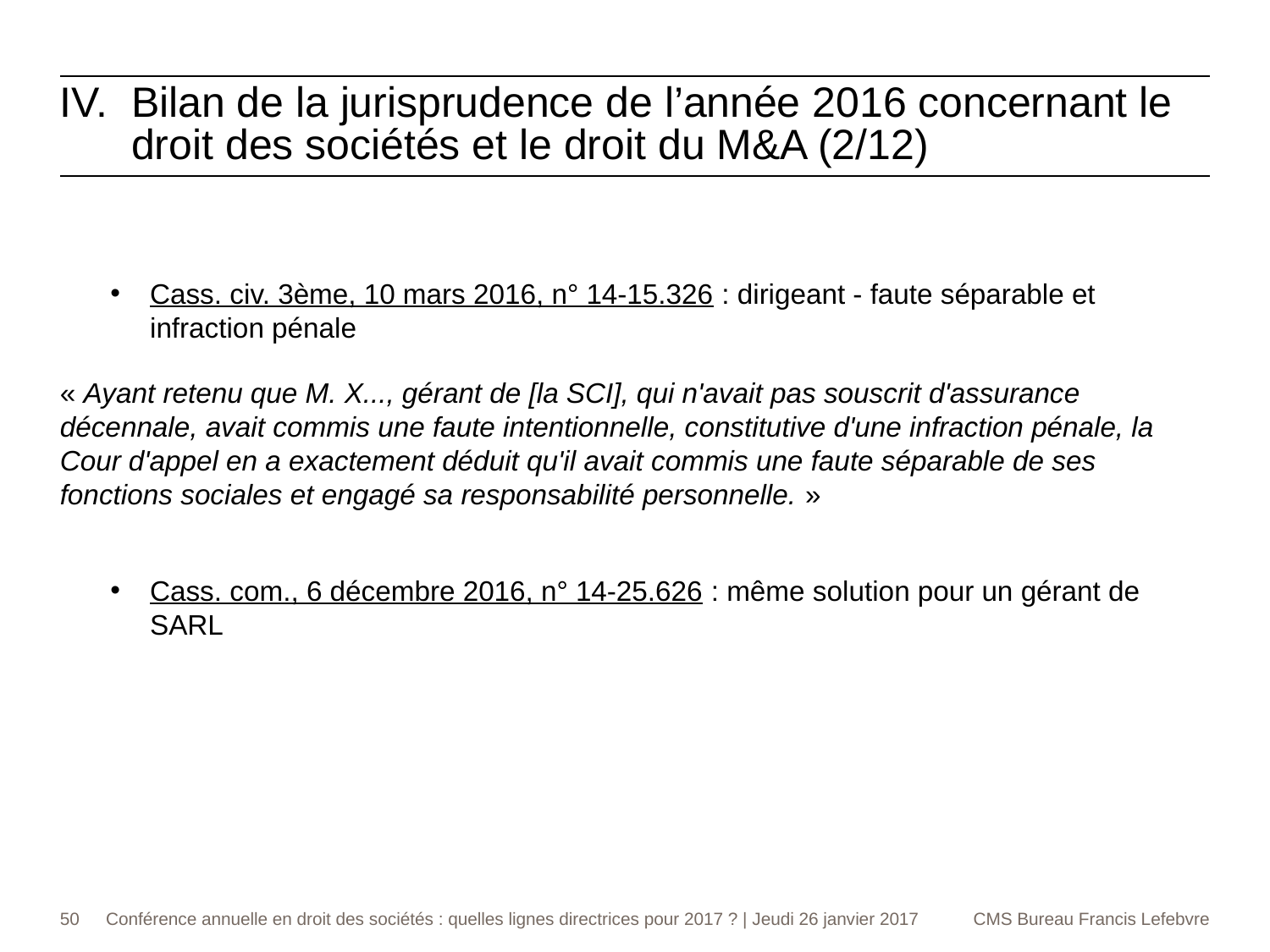

Bilan de la jurisprudence de l’année 2016 concernant le droit des sociétés et le droit du M&A (2/12)

Cass. civ. 3ème, 10 mars 2016, n° 14-15.326 : dirigeant - faute séparable et infraction pénale
« Ayant retenu que M. X..., gérant de [la SCI], qui n'avait pas souscrit d'assurance décennale, avait commis une faute intentionnelle, constitutive d'une infraction pénale, la Cour d'appel en a exactement déduit qu'il avait commis une faute séparable de ses fonctions sociales et engagé sa responsabilité personnelle. »

Cass. com., 6 décembre 2016, n° 14-25.626 : même solution pour un gérant de SARL

50